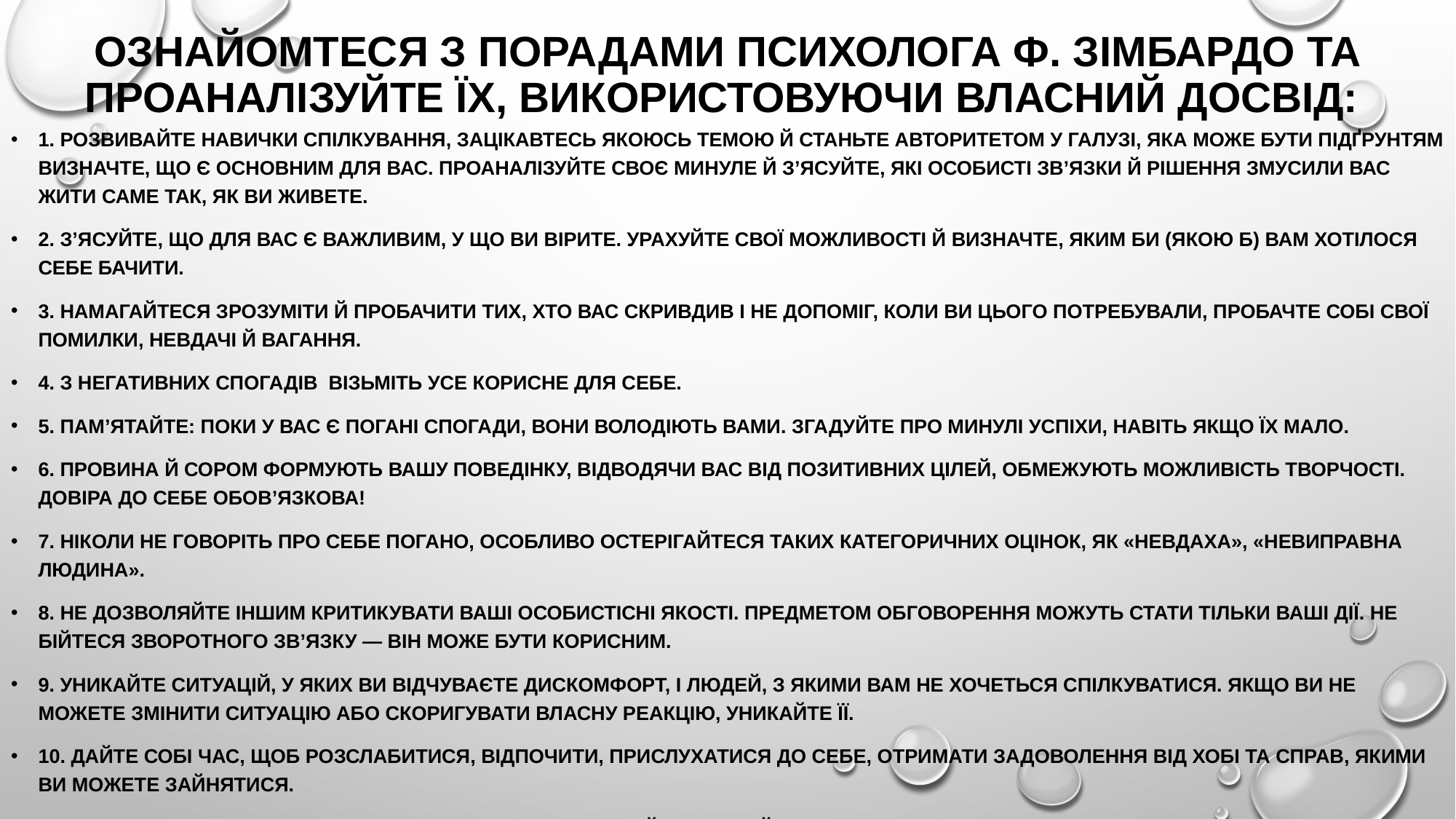

# Ознайомтеся з порадами психолога Ф. Зімбардо та проаналізуйте їх, використовуючи власний досвід:
1. Розвивайте навички спілкування, зацікавтесь якоюсь темою й станьте авторитетом у галузі, яка може бути підґрунтям Визначте, що є основним для вас. Проаналізуйте своє минуле й з’ясуйте, які особисті зв’язки й рішення змусили вас жити саме так, як ви живете.
2. З’ясуйте, що для вас є важливим, у що ви вірите. Урахуйте свої можливості й визначте, яким би (якою б) вам хотілося себе бачити.
3. Намагайтеся зрозуміти й пробачити тих, хто вас скривдив і не допоміг, коли ви цього потребували, пробачте собі свої помилки, невдачі й вагання.
4. З негативних спогадів  візьміть усе корисне для себе.
5. Пам’ятайте: поки у вас є погані спогади, вони володіють вами. Згадуйте про минулі успіхи, навіть якщо їх мало.
6. Провина й сором формують вашу поведінку, відводячи вас від позитивних цілей, обмежують можливість творчості. Довіра до себе обов’язкова!
7. Ніколи не говоріть про себе погано, особливо остерігайтеся таких категоричних оцінок, як «невдаха», «невиправна людина».
8. Не дозволяйте іншим критикувати ваші особистісні якості. Предметом обговорення можуть стати тільки ваші дії. Не бійтеся зворотного зв’язку — він може бути корисним.
9. Уникайте ситуацій, у яких ви відчуваєте дискомфорт, і людей, з якими вам не хочеться спілкуватися. Якщо ви не можете змінити ситуацію або скоригувати власну реакцію, уникайте її.
10. Дайте собі час, щоб розслабитися, відпочити, прислухатися до себе, отримати задоволення від хобі та справ, якими ви можете зайнятися.
11. для встановлення контактів з іншими людьми. Майте принаймні одну якість, що радує інших, є корисною для них.